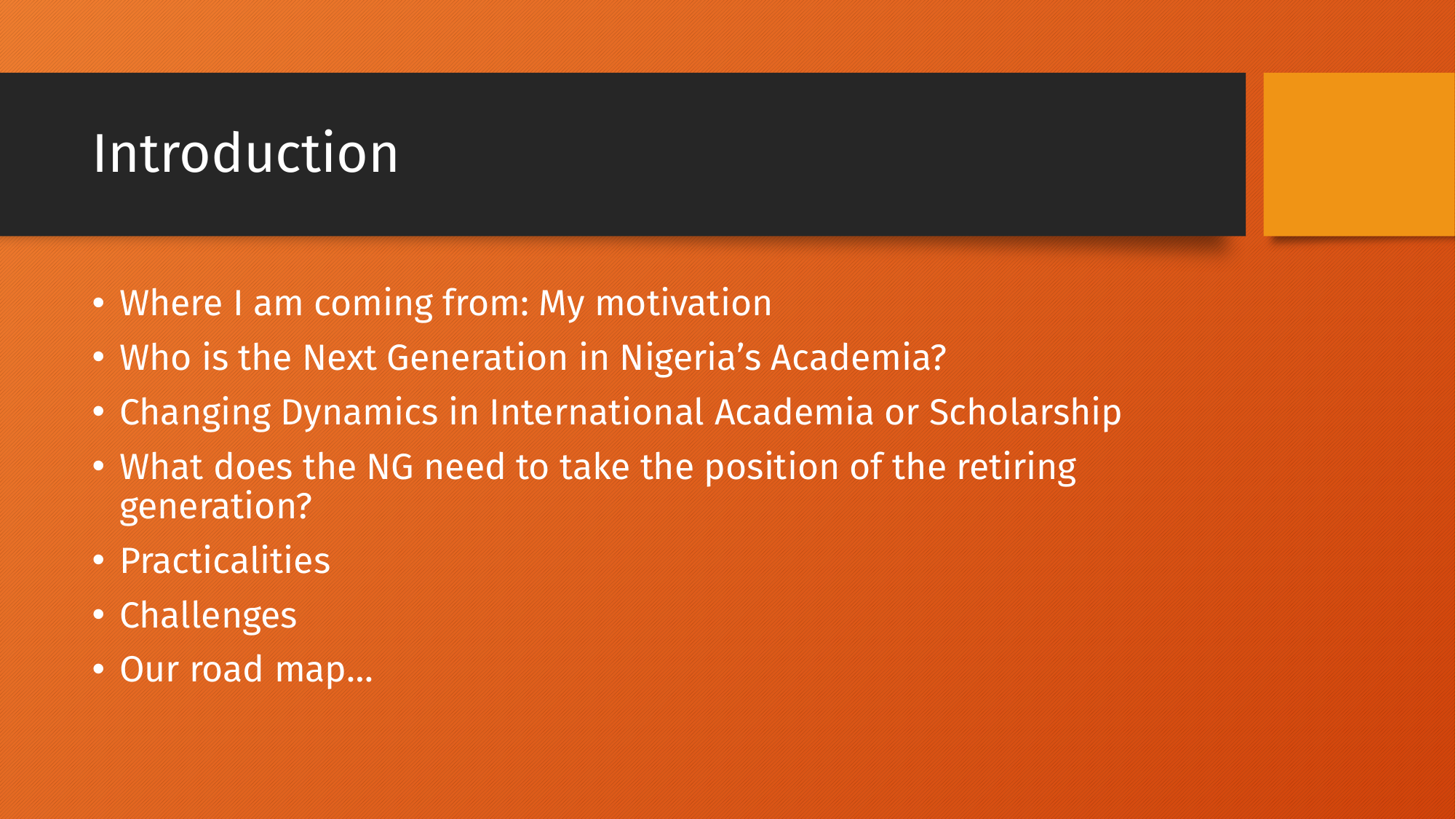

# Introduction
Where I am coming from: My motivation
Who is the Next Generation in Nigeria’s Academia?
Changing Dynamics in International Academia or Scholarship
What does the NG need to take the position of the retiring generation?
Practicalities
Challenges
Our road map…